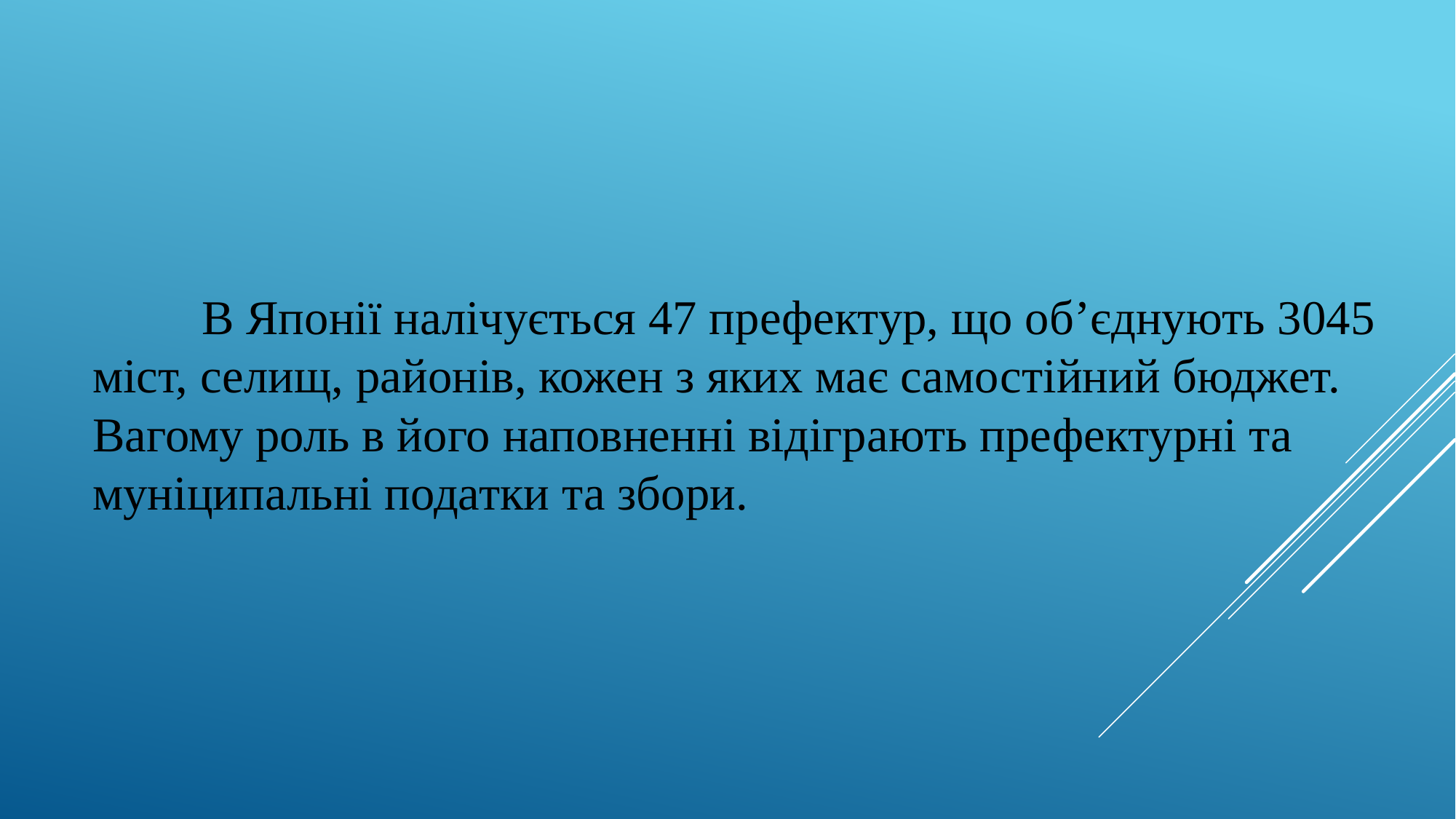

В Японії налічується 47 префектур, що об’єднують 3045 міст, селищ, районів, кожен з яких має самостійний бюджет. Вагому роль в його наповненні відіграють префектурні та муніципальні податки та збори.